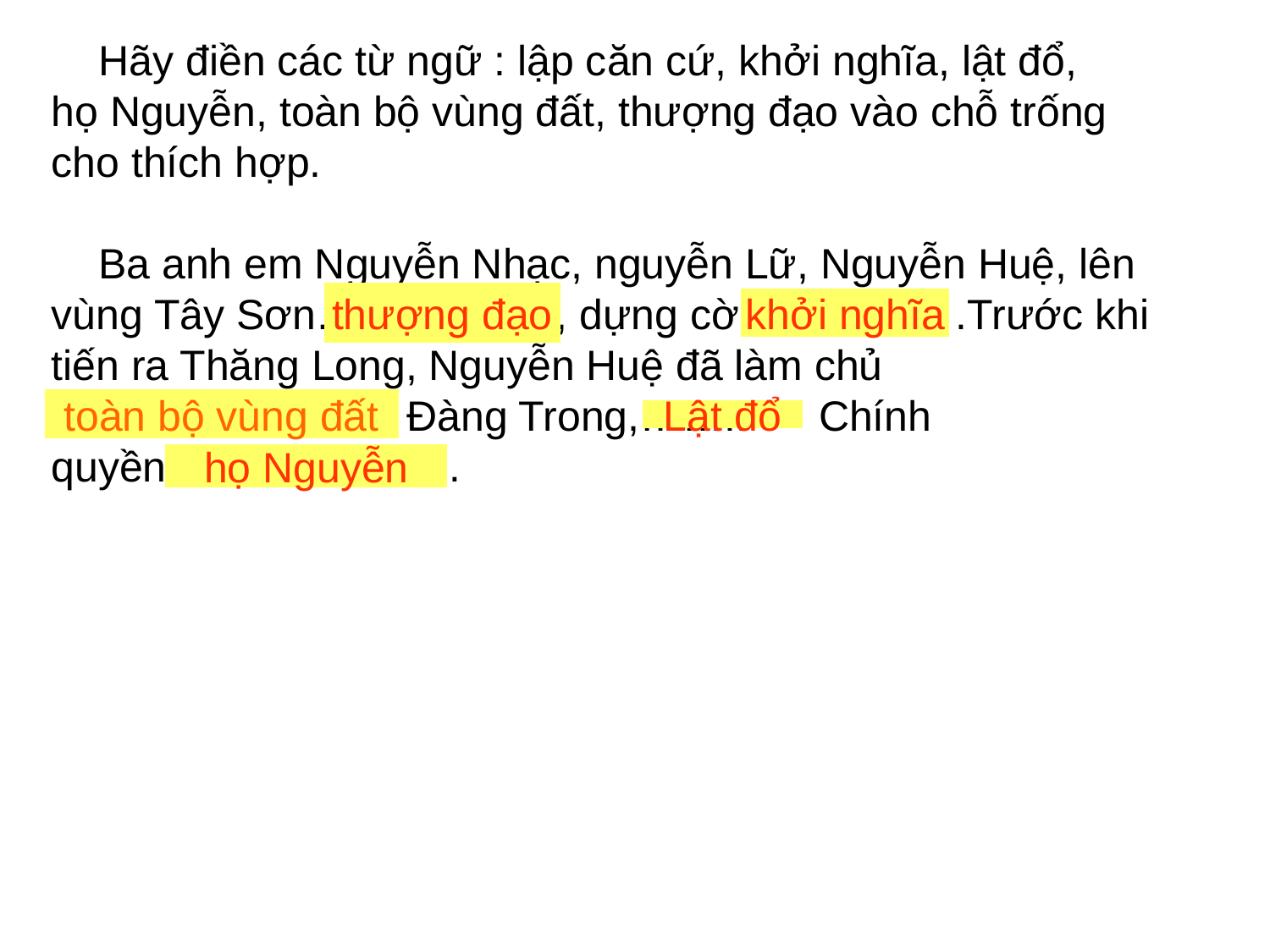

# Hãy điền các từ ngữ : lập căn cứ, khởi nghĩa, lật đổ, họ Nguyễn, toàn bộ vùng đất, thượng đạo vào chỗ trống cho thích hợp. Ba anh em Nguyễn Nhạc, nguyễn Lữ, Nguyễn Huệ, lên vùng Tây Sơn………….     , dựng cờ………….   .Trước khi tiến ra Thăng Long, Nguyễn Huệ đã làm chủ …………………     Đàng Trong,……..      Chính quyền…………………
thượng đạo
khởi nghĩa
toàn bộ vùng đất
Lật đổ
họ Nguyễn